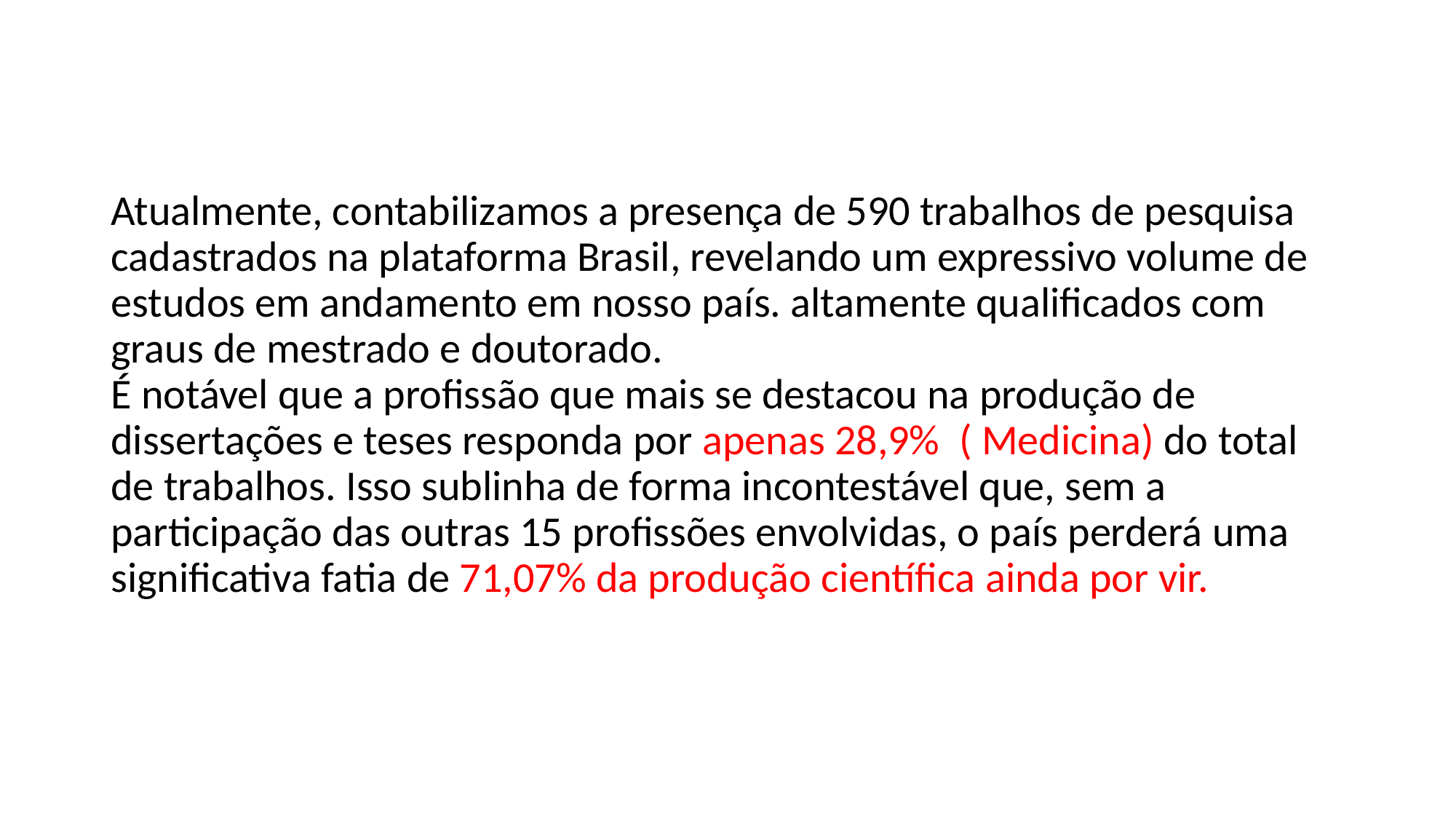

# Atualmente, contabilizamos a presença de 590 trabalhos de pesquisa cadastrados na plataforma Brasil, revelando um expressivo volume de estudos em andamento em nosso país. altamente qualificados com graus de mestrado e doutorado. É notável que a profissão que mais se destacou na produção de dissertações e teses responda por apenas 28,9%  ( Medicina) do total de trabalhos. Isso sublinha de forma incontestável que, sem a participação das outras 15 profissões envolvidas, o país perderá uma significativa fatia de 71,07% da produção científica ainda por vir.